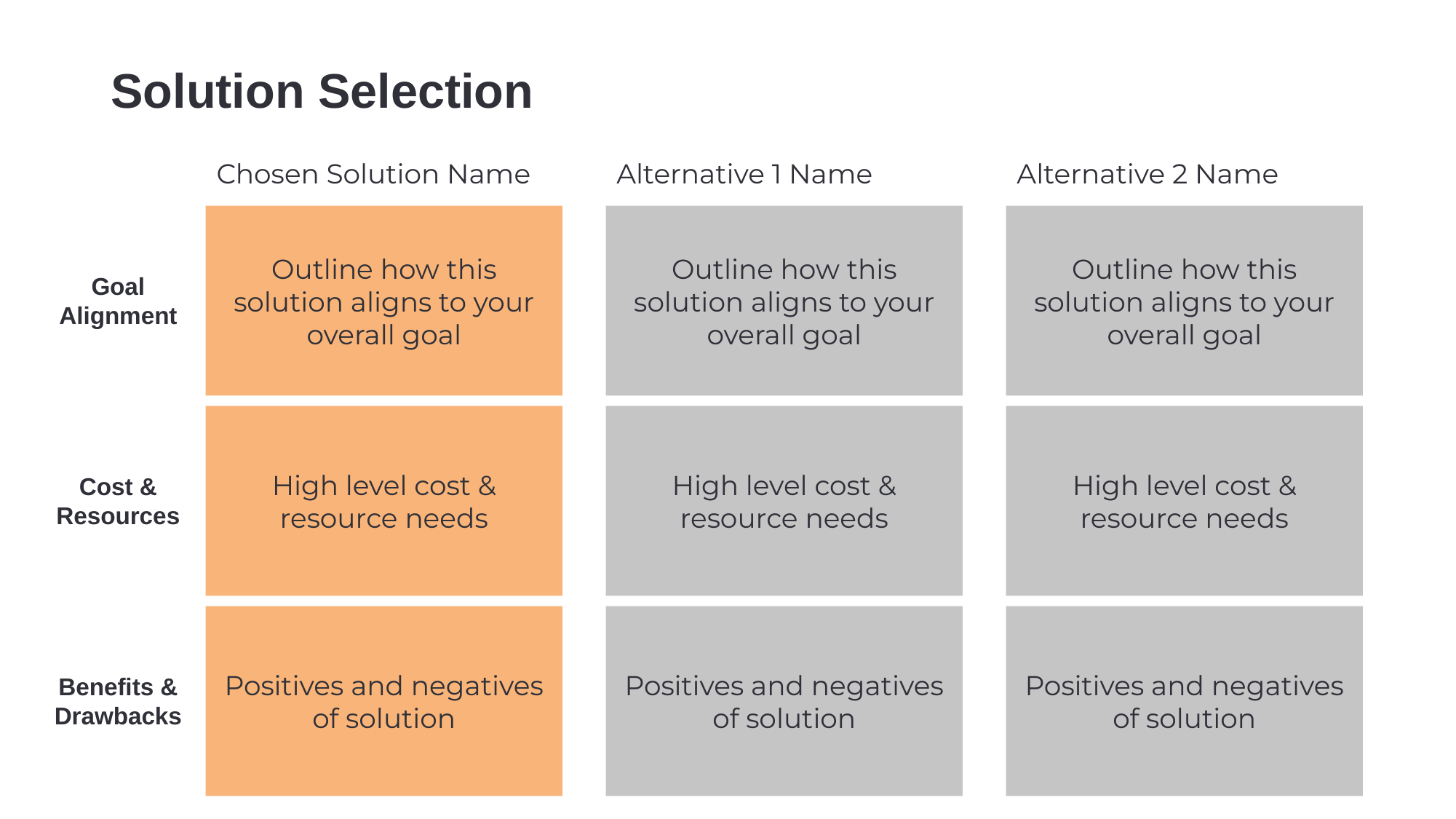

# Solution Selection
Chosen Solution Name
Alternative 1 Name
Alternative 2 Name
Outline how this solution aligns to your overall goal
Outline how this solution aligns to your overall goal
Outline how this solution aligns to your overall goal
Goal Alignment
High level cost & resource needs
High level cost & resource needs
High level cost & resource needs
Cost & Resources
Positives and negatives of solution
Positives and negatives of solution
Positives and negatives of solution
Benefits & Drawbacks